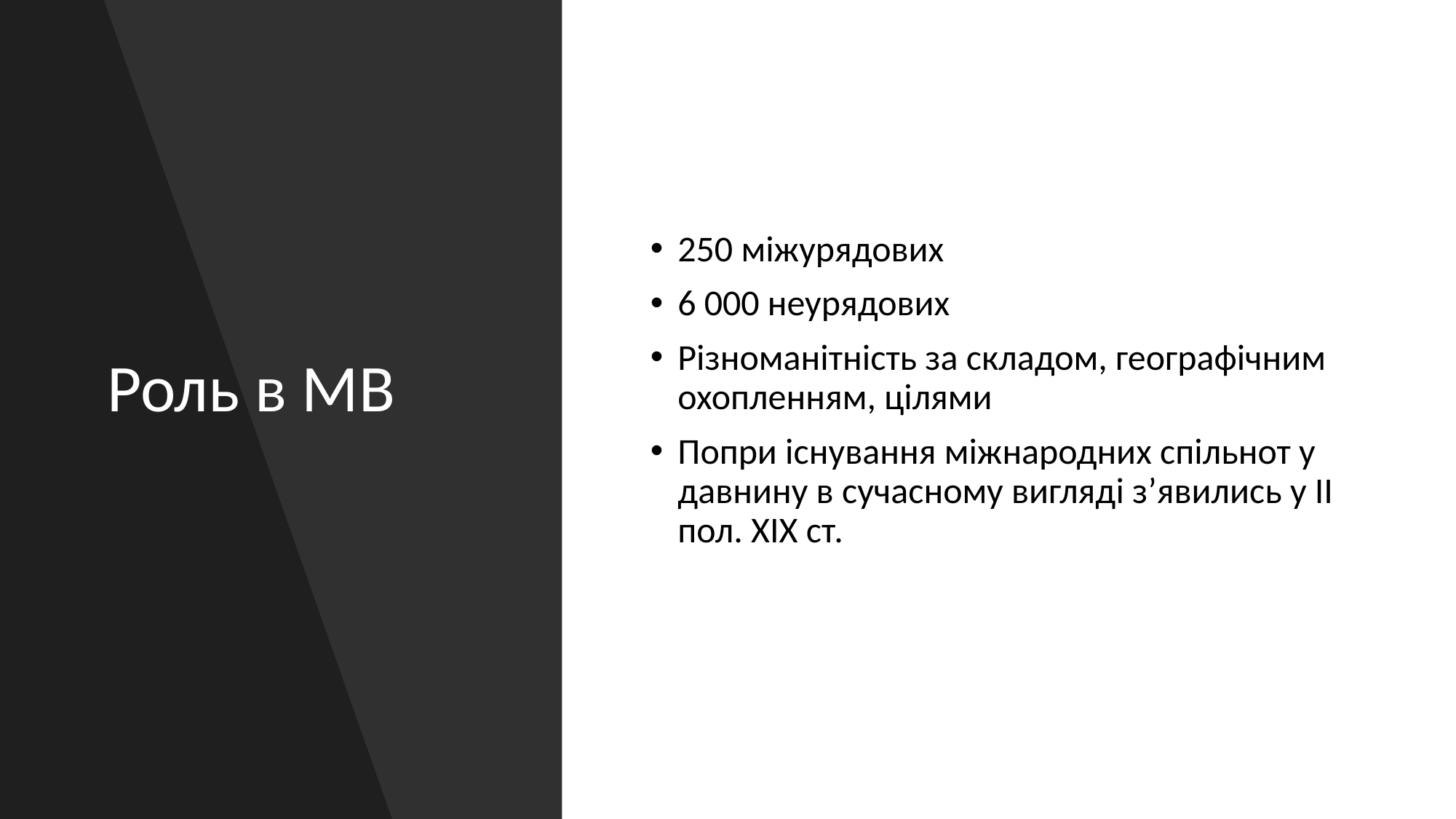

# Роль в МВ
250 міжурядових
6 000 неурядових
Різноманітність за складом, географічним охопленням, цілями
Попри існування міжнародних спільнот у давнину в сучасному вигляді з’явились у ІІ пол. ХІХ ст.